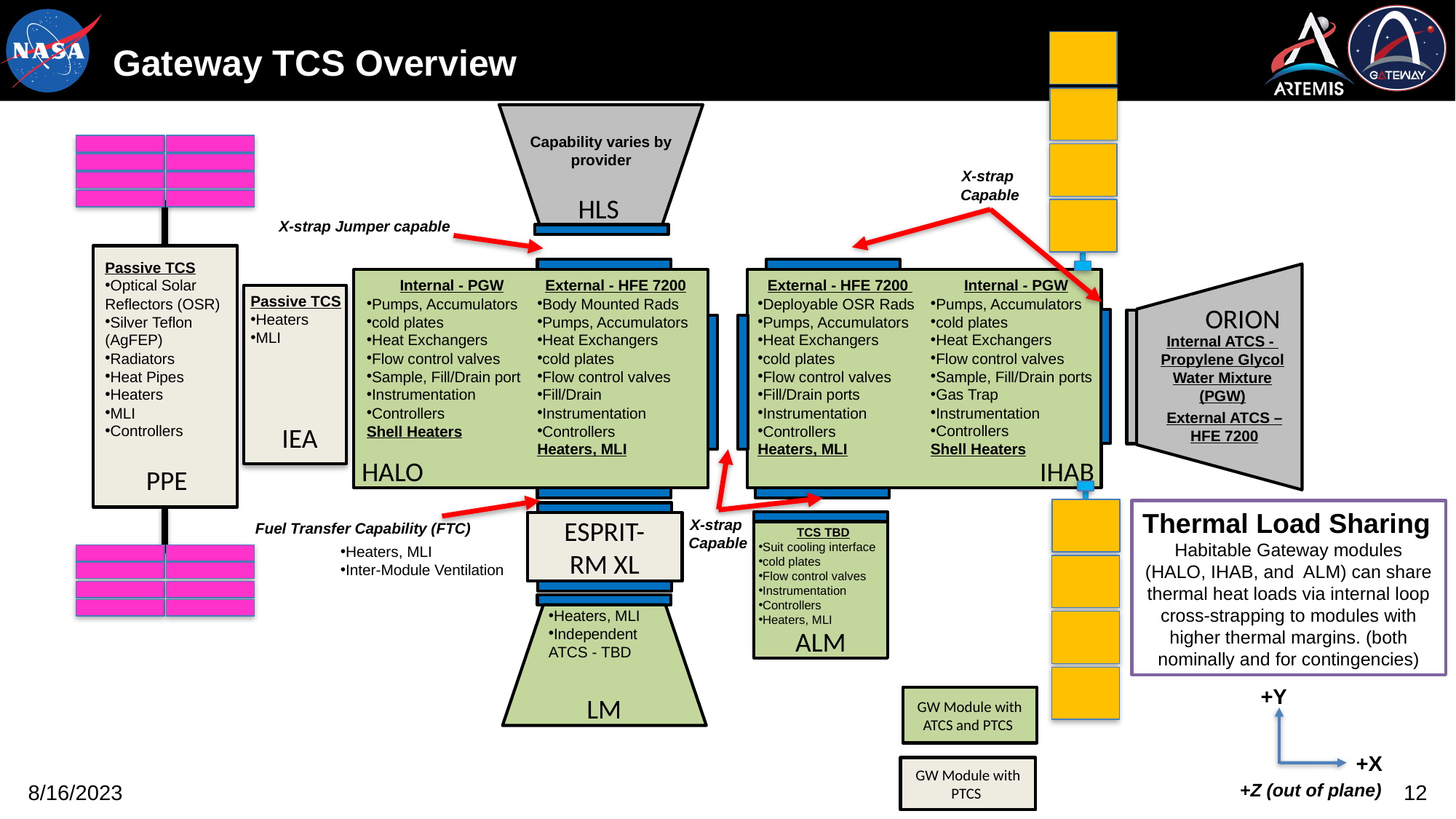

# Gateway TCS Overview

HLS
Capability varies by provider

X-strap
Capable

X-strap Jumper capable

PPE
Passive TCS
Optical Solar Reflectors (OSR)
Silver Teflon   (AgFEP)
Radiators
Heat Pipes
Heaters
MLI
Controllers

HALO

IHAB

ORION

Internal - PGW
Pumps, Accumulators
cold plates
Heat Exchangers
Flow control valves
Sample, Fill/Drain port
Instrumentation
Controllers
Shell Heaters
External - HFE 7200
Body Mounted Rads
Pumps, Accumulators
Heat Exchangers
cold plates
Flow control valves
Fill/Drain
Instrumentation
Controllers
Heaters, MLI

External - HFE 7200
Deployable OSR Rads
Pumps, Accumulators
Heat Exchangers
cold plates
Flow control valves
Fill/Drain ports
Instrumentation
Controllers
Heaters, MLI

Internal - PGW
Pumps, Accumulators
cold plates
Heat Exchangers
Flow control valves
Sample, Fill/Drain ports
Gas Trap
Instrumentation
Controllers
Shell Heaters

IEA
Passive TCS
Heaters
MLI

Internal ATCS -
Propylene Glycol Water Mixture (PGW)
External ATCS – HFE 7200

Thermal Load Sharing
Habitable Gateway modules (HALO, IHAB, and  ALM) can share thermal heat loads via internal loop cross-strapping to modules with higher thermal margins. (both nominally and for contingencies)

ESPRIT-RM XL

X-strap
Capable

TCS TBD
Suit cooling interface
cold plates
Flow control valves
Instrumentation
Controllers
Heaters, MLI
ALM
Fuel Transfer Capability (FTC)
Heaters, MLI
Inter-Module Ventilation

LM

Heaters, MLI
Independent ATCS - TBD
+Y
+X
GW Module with ATCS and PTCS
GW Module with PTCS
+Z (out of plane)